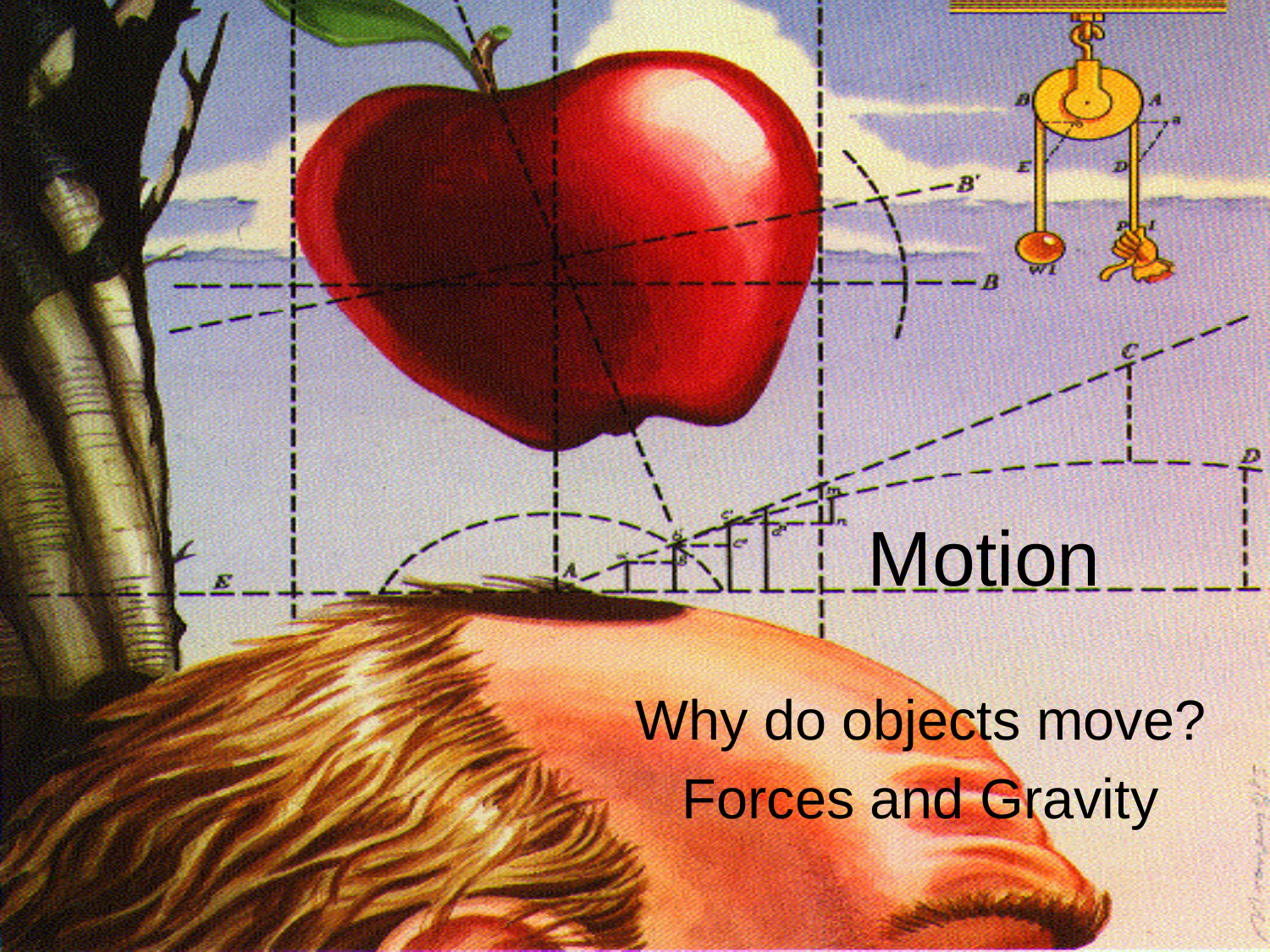

# Motion
Why do objects move?
Forces and Gravity